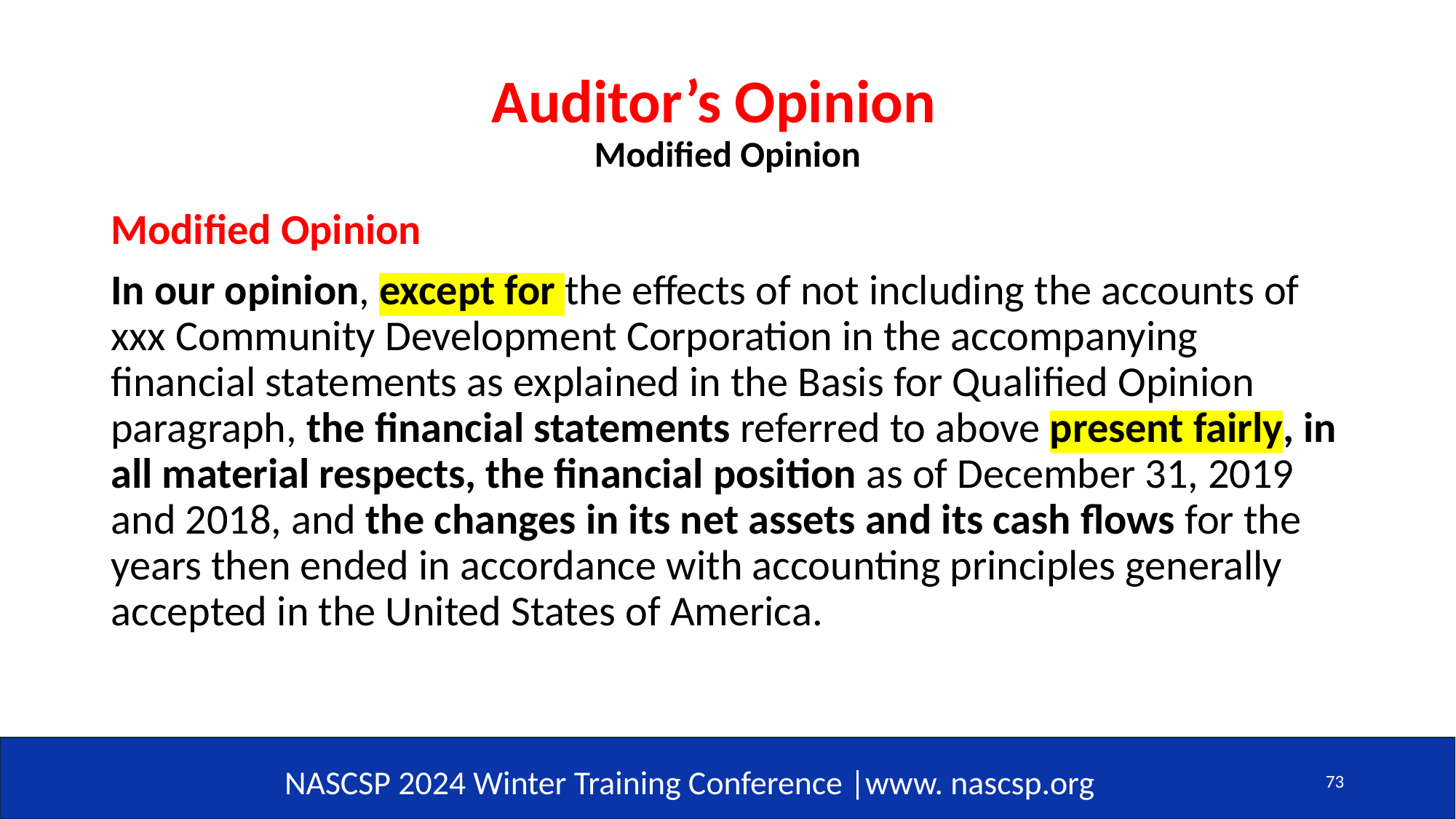

# Auditor’s Opinion Modified Opinion
Modified Opinion
In our opinion, except for the effects of not including the accounts of xxx Community Development Corporation in the accompanying financial statements as explained in the Basis for Qualified Opinion paragraph, the financial statements referred to above present fairly, in all material respects, the financial position as of December 31, 2019 and 2018, and the changes in its net assets and its cash flows for the years then ended in accordance with accounting principles generally accepted in the United States of America.
73